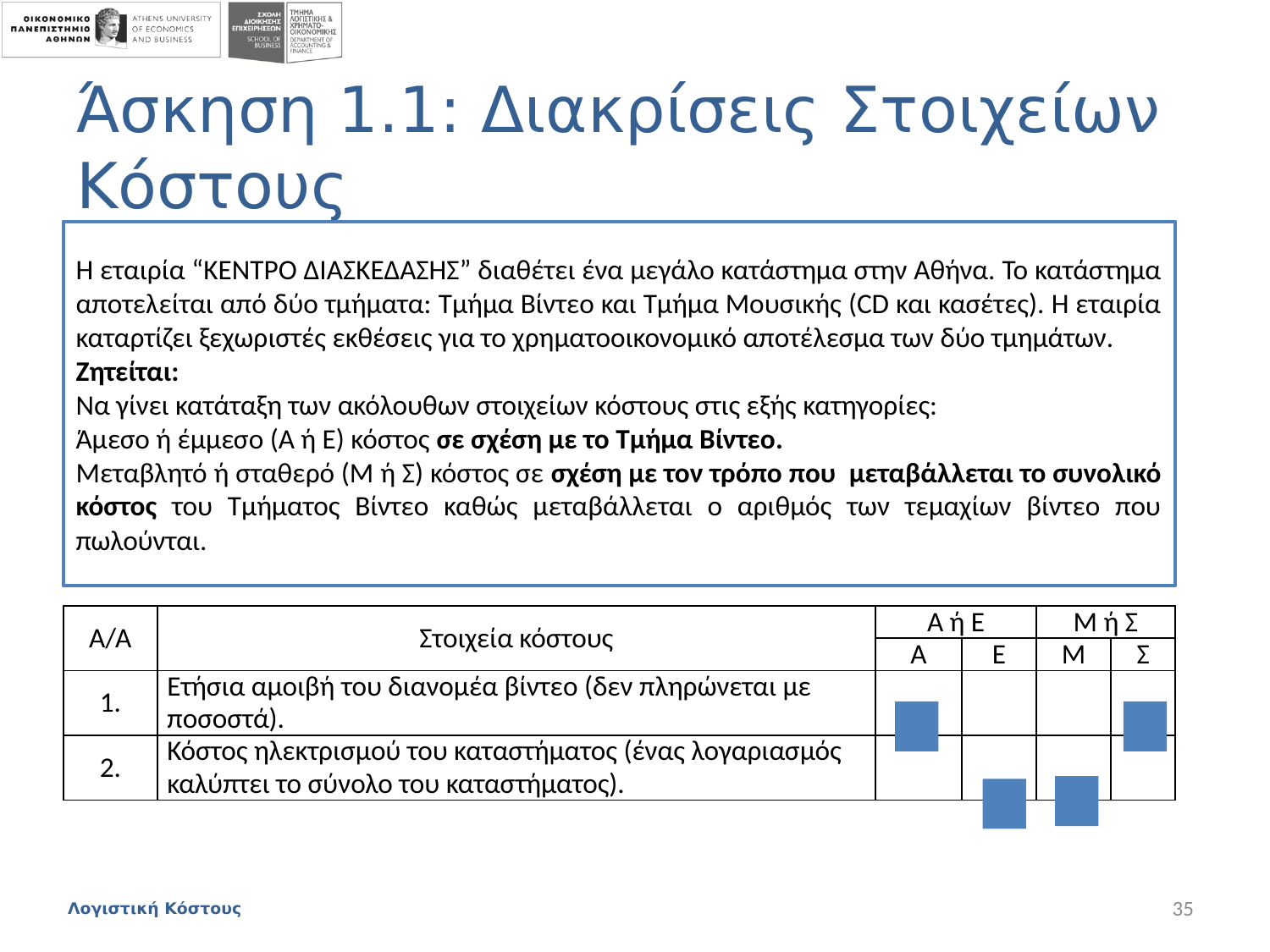

# Άσκηση 1.1: Διακρίσεις Στοιχείων Κόστους
Η εταιρία “ΚΕΝΤΡΟ ΔΙΑΣΚΕΔΑΣΗΣ” διαθέτει ένα μεγάλο κατάστημα στην Αθήνα. Το κατάστημα αποτελείται από δύο τμήματα: Τμήμα Βίντεο και Τμήμα Μουσικής (CD και κασέτες). Η εταιρία καταρτίζει ξεχωριστές εκθέσεις για το χρηματοοικονομικό αποτέλεσμα των δύο τμημάτων.
Ζητείται:
Να γίνει κατάταξη των ακόλουθων στοιχείων κόστους στις εξής κατηγορίες:
Άμεσο ή έμμεσο (Α ή Ε) κόστος σε σχέση με το Τμήμα Βίντεο.
Μεταβλητό ή σταθερό (Μ ή Σ) κόστος σε σχέση με τον τρόπο που  μεταβάλλεται το συνολικό κόστος του Τμήματος Βίντεο καθώς μεταβάλλεται ο αριθμός των τεμαχίων βίντεο που πωλούνται.
| A/A | Στοιχεία κόστους | Α ή Ε |  | Μ ή Σ |  |
| --- | --- | --- | --- | --- | --- |
|  |  | Α | Ε | Μ | Σ |
| 1. | Ετήσια αμοιβή του διανομέα βίντεο (δεν πληρώνεται με ποσοστά). |  |  |  |  |
| 2. | Κόστος ηλεκτρισμού του καταστήματος (ένας λογαριασμός καλύπτει το σύνολο του καταστήματος). |  |  |  |  |

Λογιστική Κόστους
35